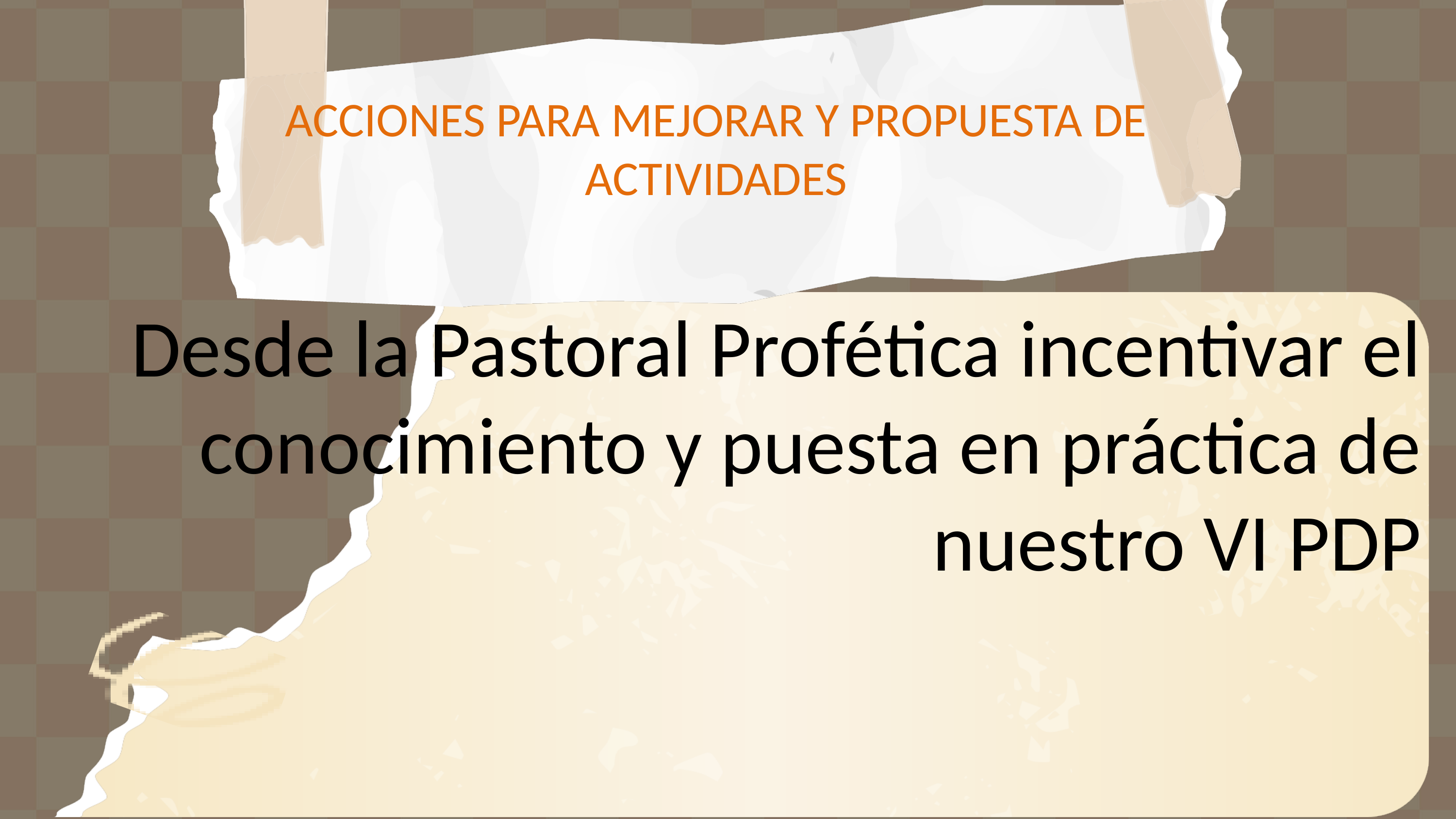

ACCIONES PARA MEJORAR Y PROPUESTA DE ACTIVIDADES
Desde la Pastoral Profética incentivar el conocimiento y puesta en práctica de nuestro VI PDP